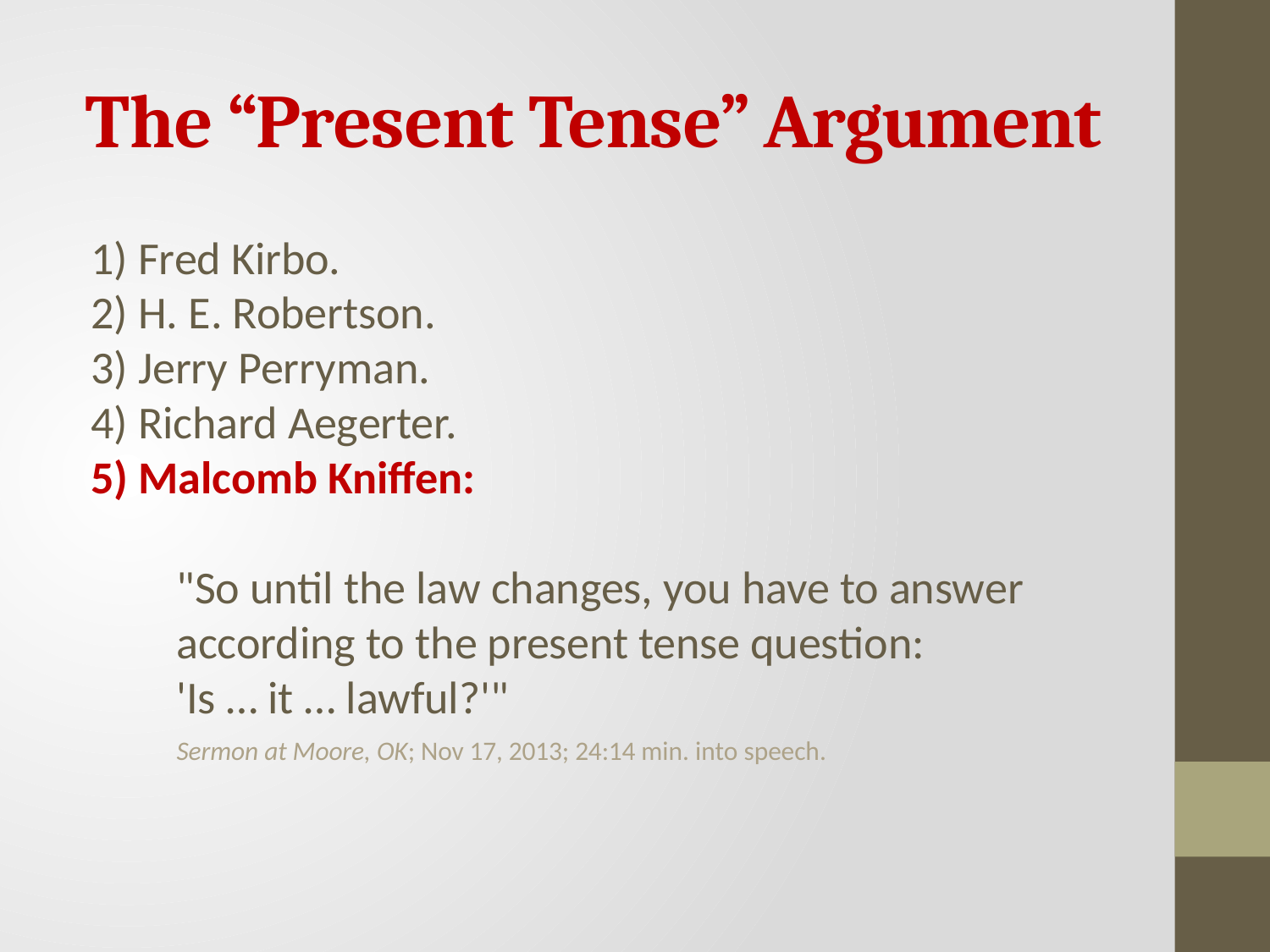

# The “Present Tense” Argument
1) Fred Kirbo.
2) H. E. Robertson.
3) Jerry Perryman.
4) Richard Aegerter.
5) Malcomb Kniffen:

"So until the law changes, you have to answer according to the present tense question:
'Is … it … lawful?'"
Sermon at Moore, OK; Nov 17, 2013; 24:14 min. into speech.